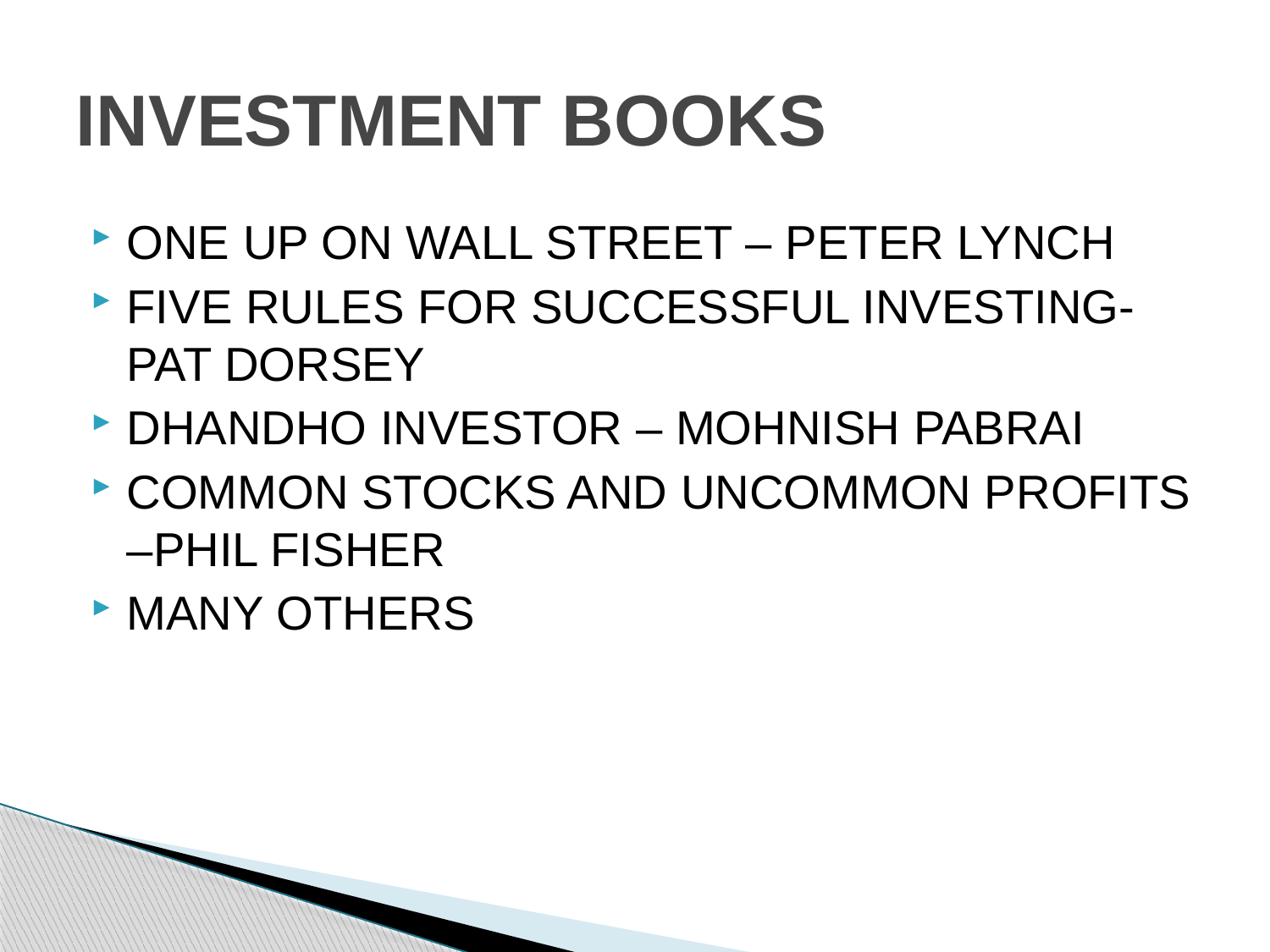

# INVESTMENT BOOKS
ONE UP ON WALL STREET – PETER LYNCH
FIVE RULES FOR SUCCESSFUL INVESTING- PAT DORSEY
DHANDHO INVESTOR – MOHNISH PABRAI
COMMON STOCKS AND UNCOMMON PROFITS –PHIL FISHER
MANY OTHERS